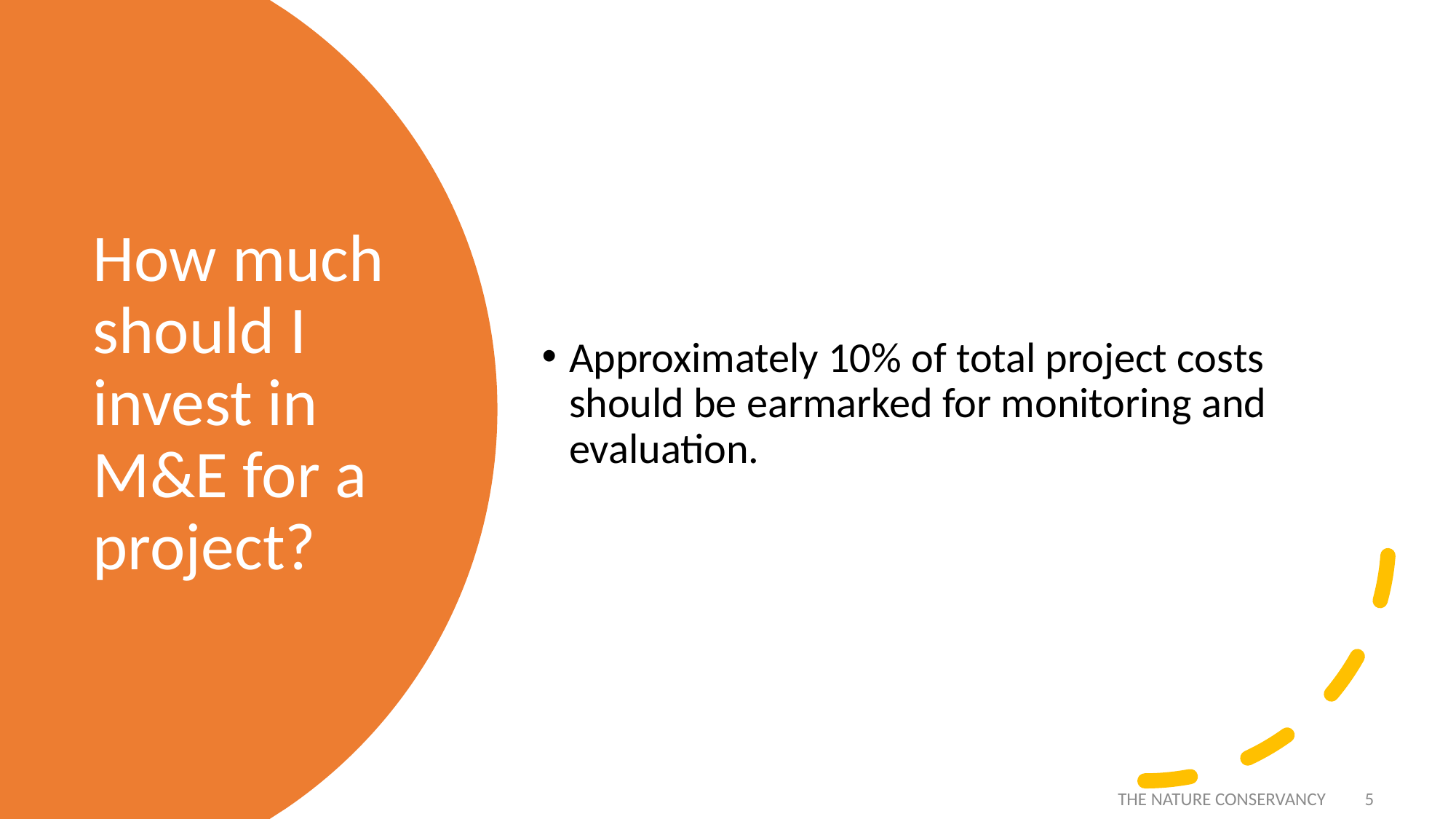

Approximately 10% of total project costs should be earmarked for monitoring and evaluation.
# How much should I invest in M&E for a project?

5
THE NATURE CONSERVANCY